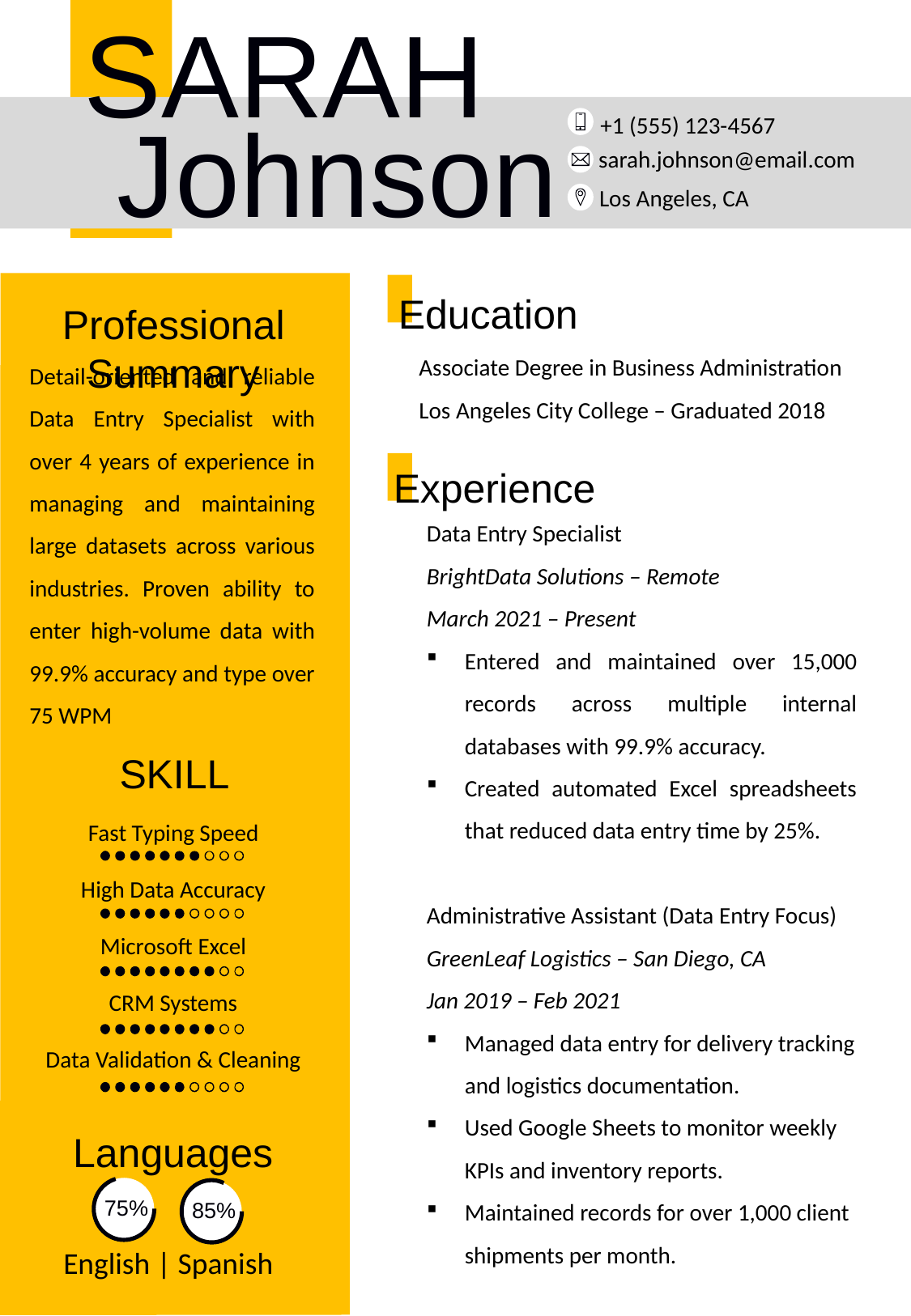

SARAH

Johnson
+1 (555) 123-4567

sarah.johnson@email.com

Los Angeles, CA

Education
Professional Summary
Associate Degree in Business Administration
Los Angeles City College – Graduated 2018
Detail-oriented and reliable Data Entry Specialist with over 4 years of experience in managing and maintaining large datasets across various industries. Proven ability to enter high-volume data with 99.9% accuracy and type over 75 WPM

Experience
Data Entry Specialist
BrightData Solutions – Remote
March 2021 – Present
Entered and maintained over 15,000 records across multiple internal databases with 99.9% accuracy.
Created automated Excel spreadsheets that reduced data entry time by 25%.

Administrative Assistant (Data Entry Focus)
GreenLeaf Logistics – San Diego, CA
Jan 2019 – Feb 2021
Managed data entry for delivery tracking and logistics documentation.
Used Google Sheets to monitor weekly KPIs and inventory reports.
Maintained records for over 1,000 client shipments per month.
SKILL
Fast Typing Speed

High Data Accuracy

Microsoft Excel

CRM Systems

Data Validation & Cleaning

Languages

75%
85%
English | Spanish